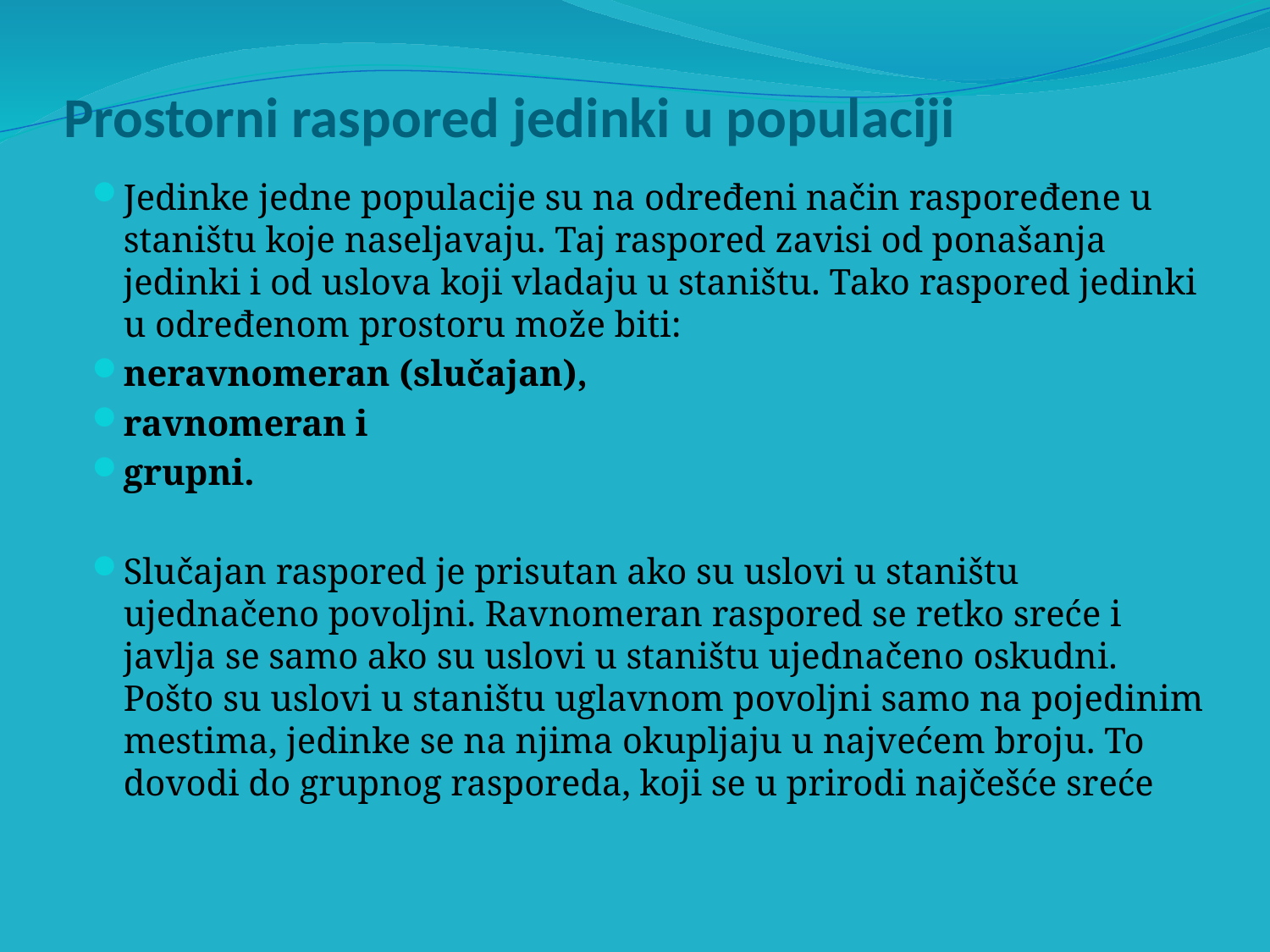

# Prostorni raspored jedinki u populaciji
Jedinke jedne populacije su na određeni način raspoređene u staništu koje naseljavaju. Taj raspored zavisi od ponašanja jedinki i od uslova koji vladaju u staništu. Tako raspored jedinki u određenom prostoru može biti:
neravnomeran (slučajan),
ravnomeran i
grupni.

Slučajan raspored je prisutan ako su uslovi u staništu ujednačeno povoljni. Ravnomeran raspored se retko sreće i javlja se samo ako su uslovi u staništu ujednačeno oskudni. Pošto su uslovi u staništu uglavnom povoljni samo na pojedinim mestima, jedinke se na njima okupljaju u najvećem broju. To dovodi do grupnog rasporeda, koji se u prirodi najčešće sreće